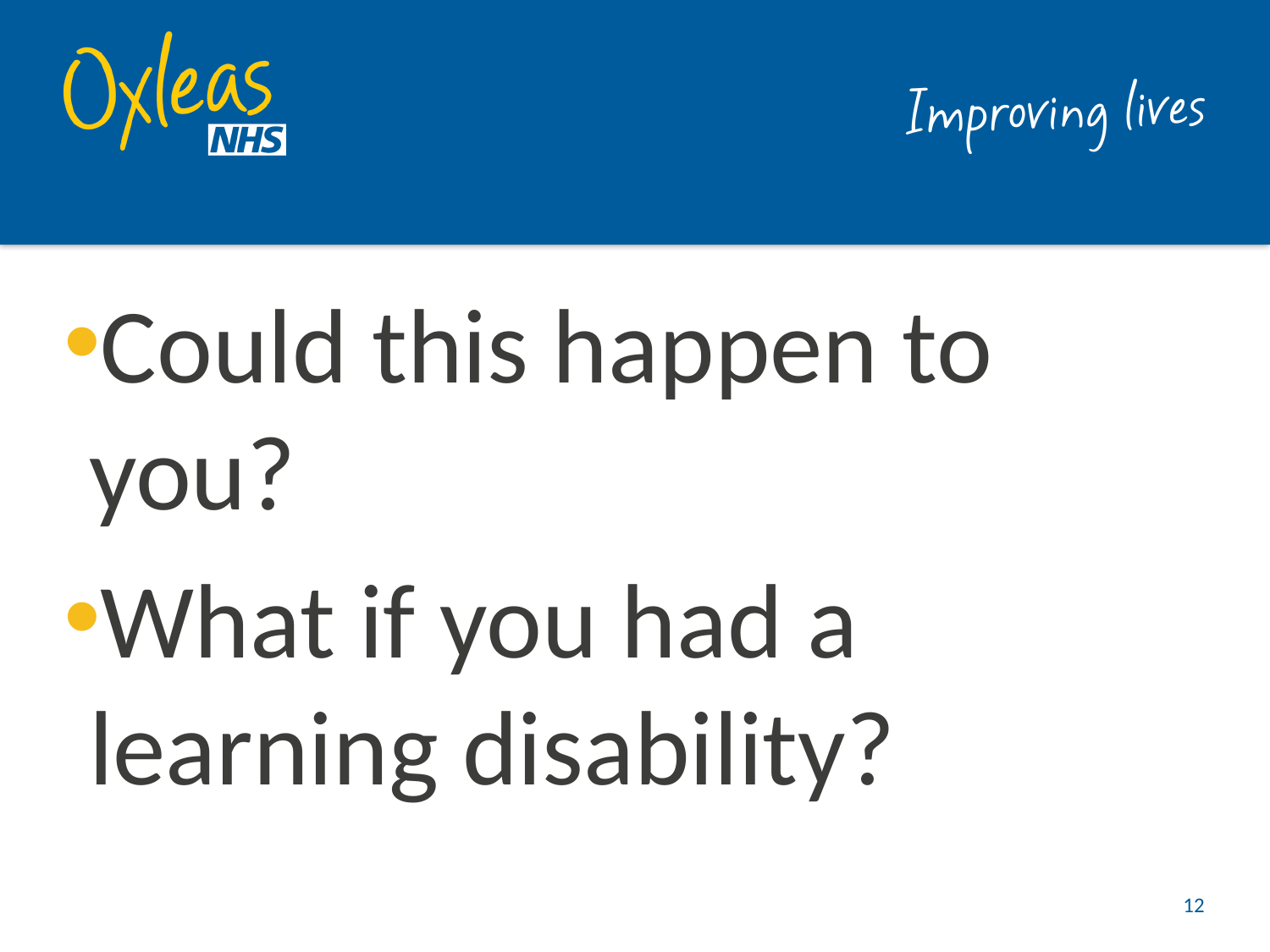

#
Could this happen to you?
What if you had a learning disability?
12